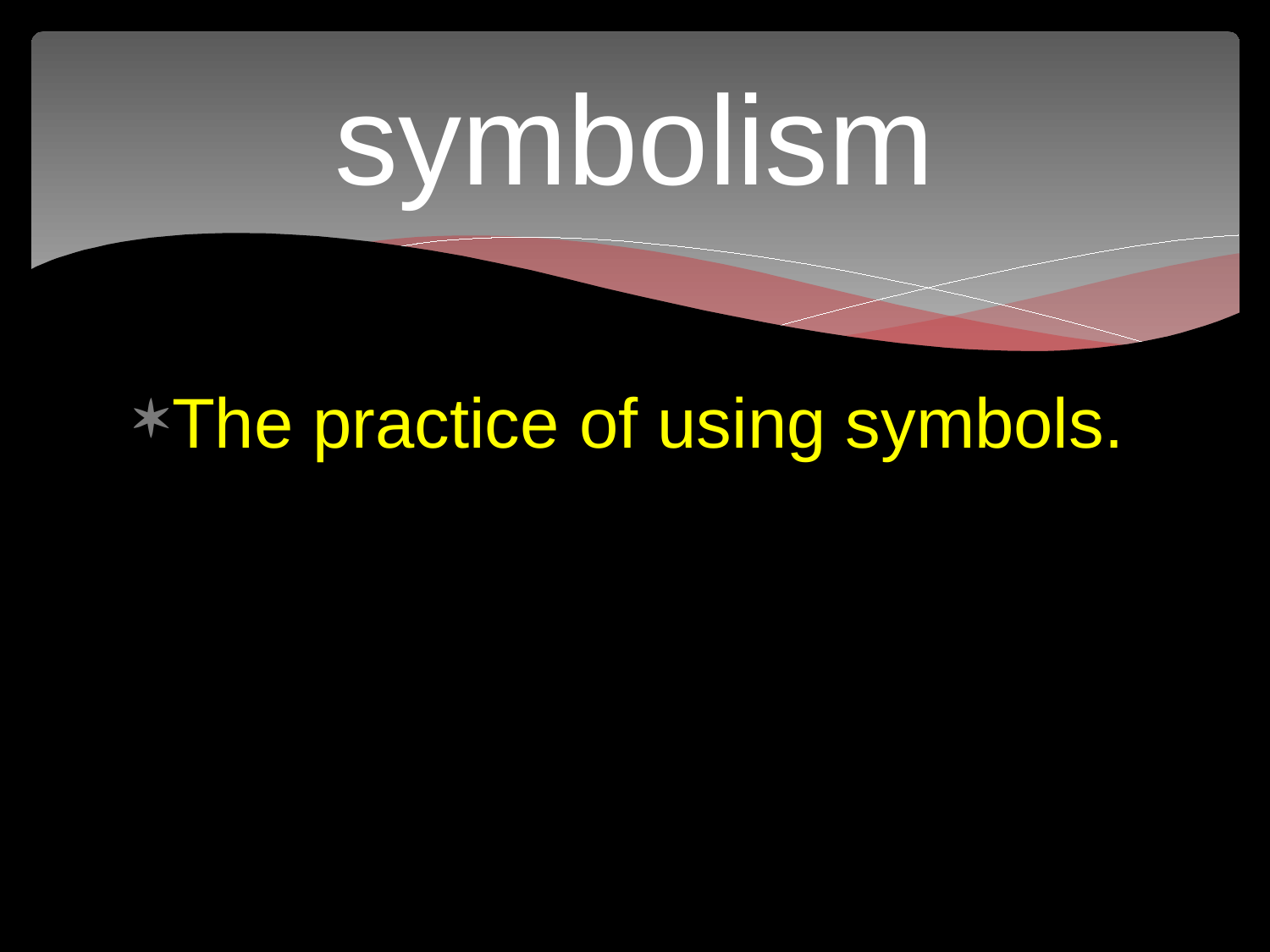

# symbolism
The practice of using symbols.